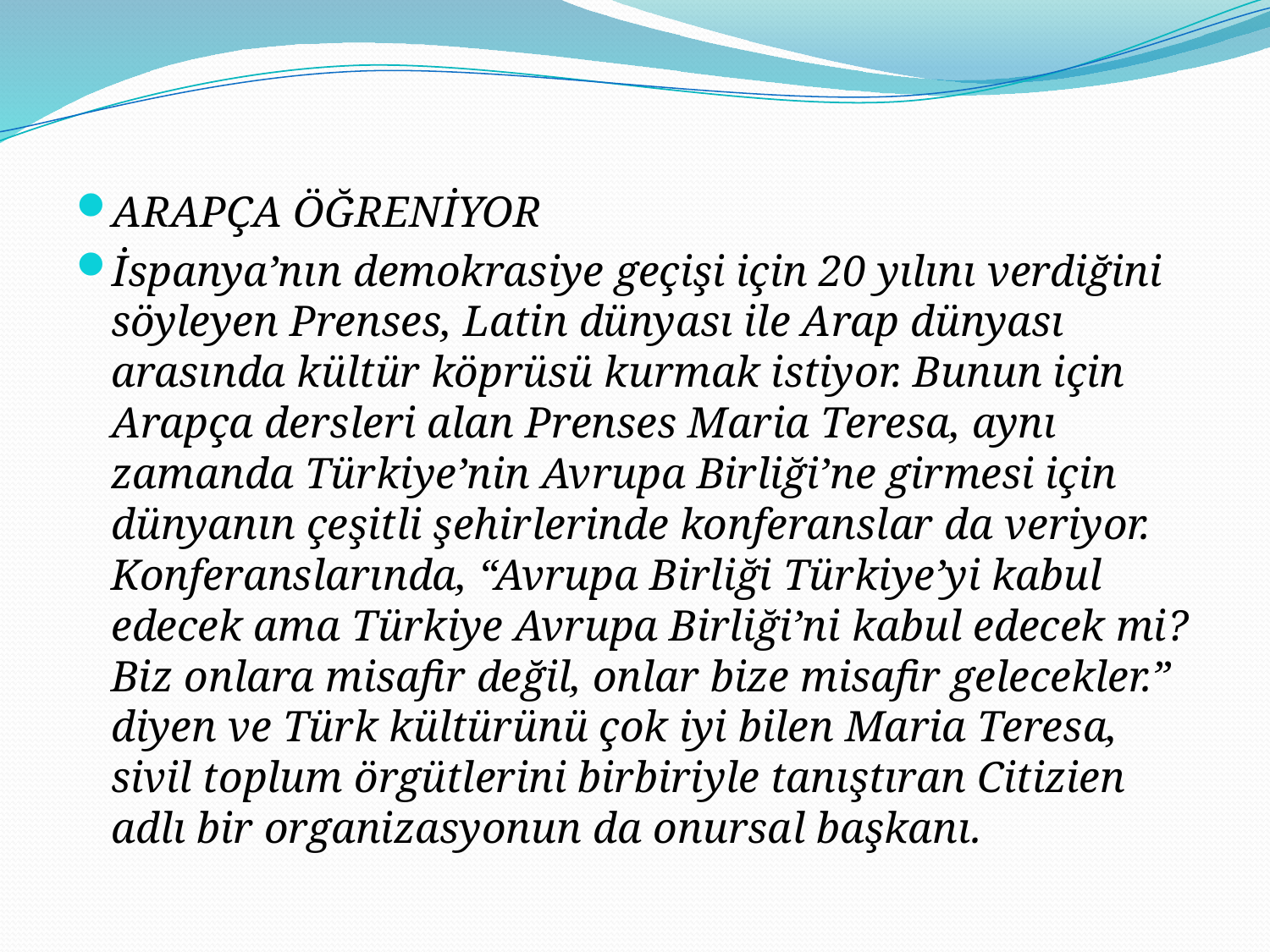

ARAPÇA ÖĞRENİYOR
İspanya’nın demokrasiye geçişi için 20 yılını verdiğini söyleyen Prenses, Latin dünyası ile Arap dünyası arasında kültür köprüsü kurmak istiyor. Bunun için Arapça dersleri alan Prenses Maria Teresa, aynı zamanda Türkiye’nin Avrupa Birliği’ne girmesi için dünyanın çeşitli şehirlerinde konferanslar da veriyor. Konferanslarında, “Avrupa Birliği Türkiye’yi kabul edecek ama Türkiye Avrupa Birliği’ni kabul edecek mi? Biz onlara misafir değil, onlar bize misafir gelecekler.” diyen ve Türk kültürünü çok iyi bilen Maria Teresa, sivil toplum örgütlerini birbiriyle tanıştıran Citizien adlı bir organizasyonun da onursal başkanı.